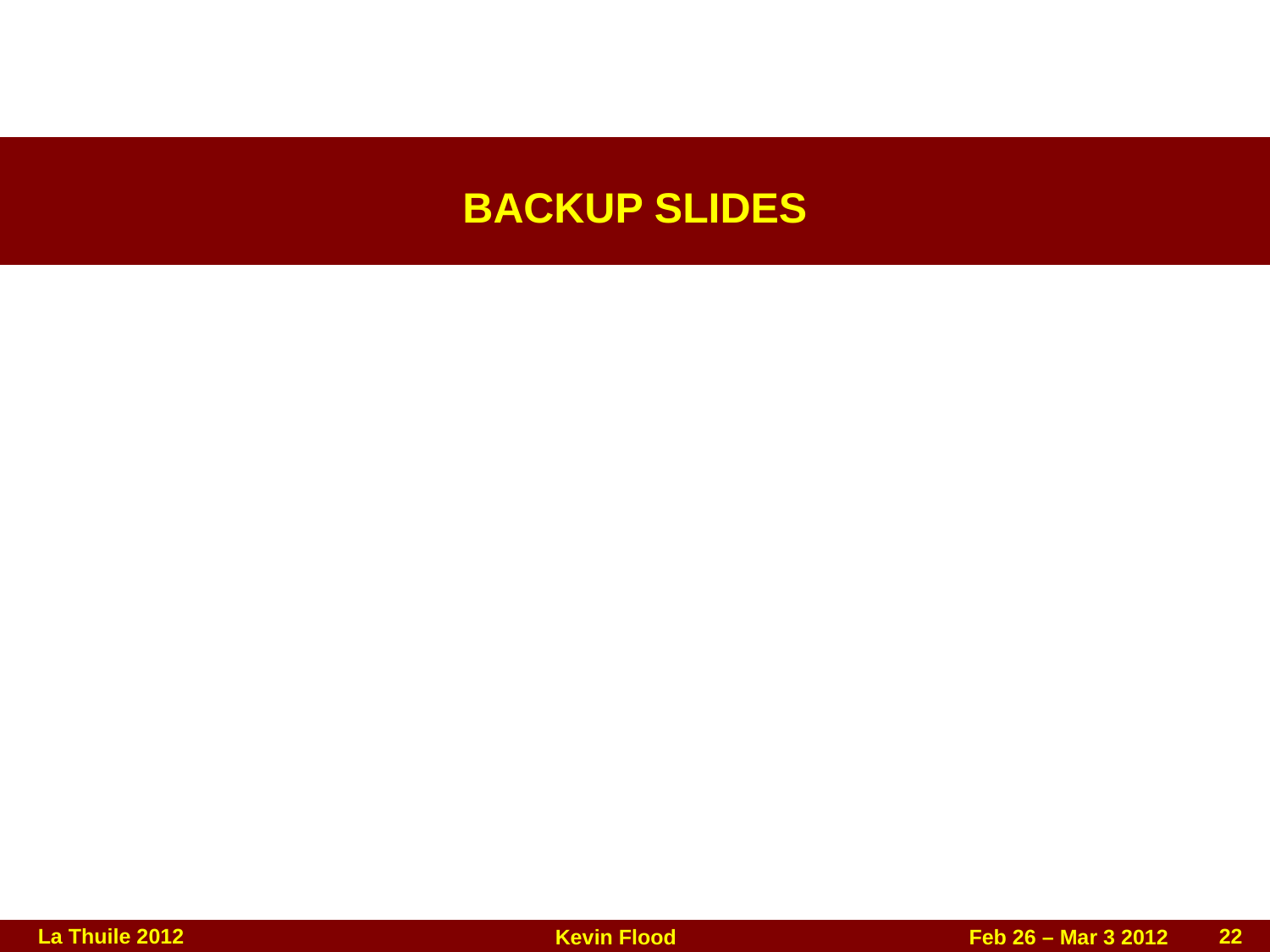

BACKUP SLIDES

22
La Thuile 2012
Feb 26 – Mar 3 2012
Kevin Flood